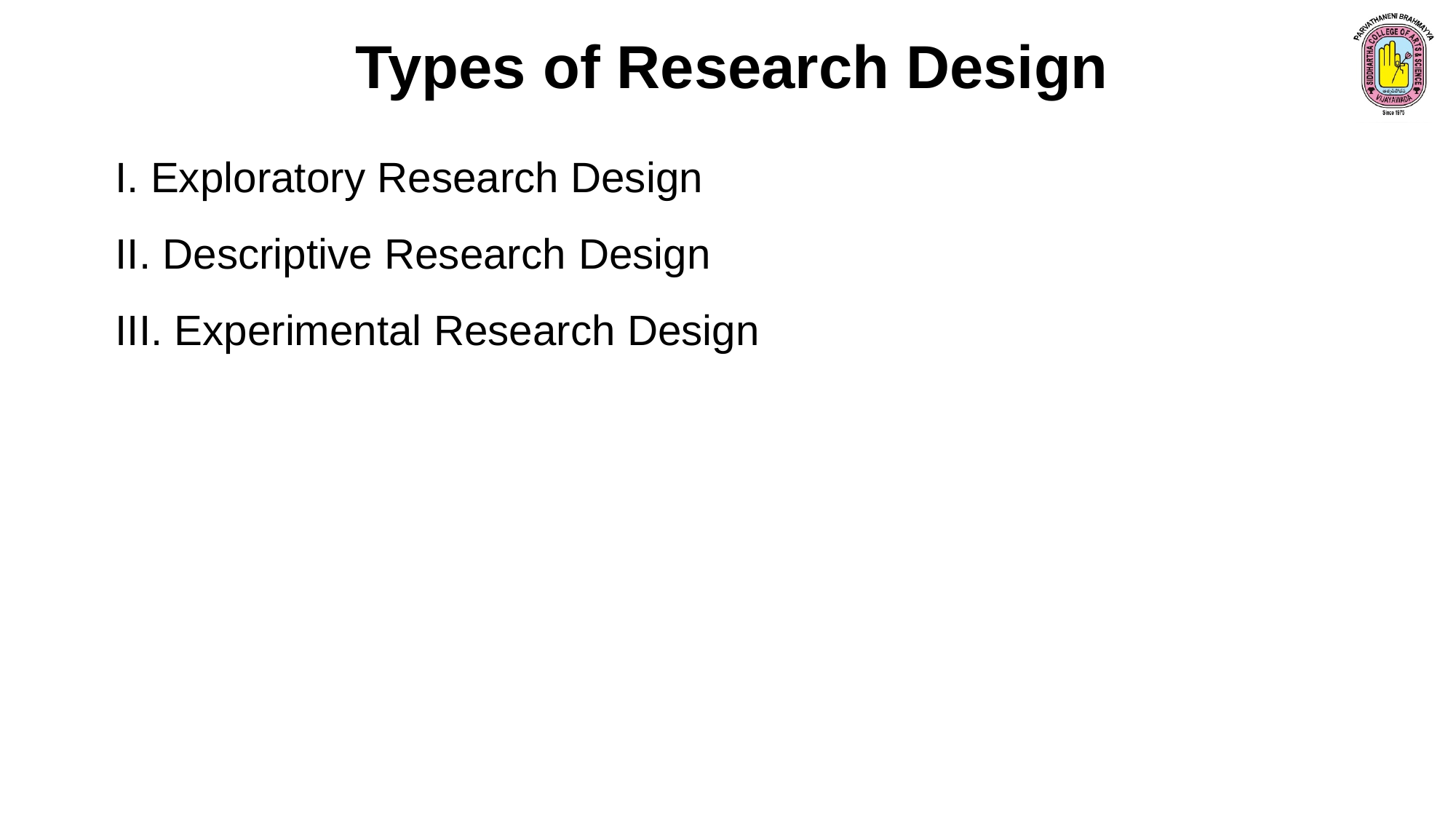

Types of Research Design
I. Exploratory Research Design
II. Descriptive Research Design
III. Experimental Research Design